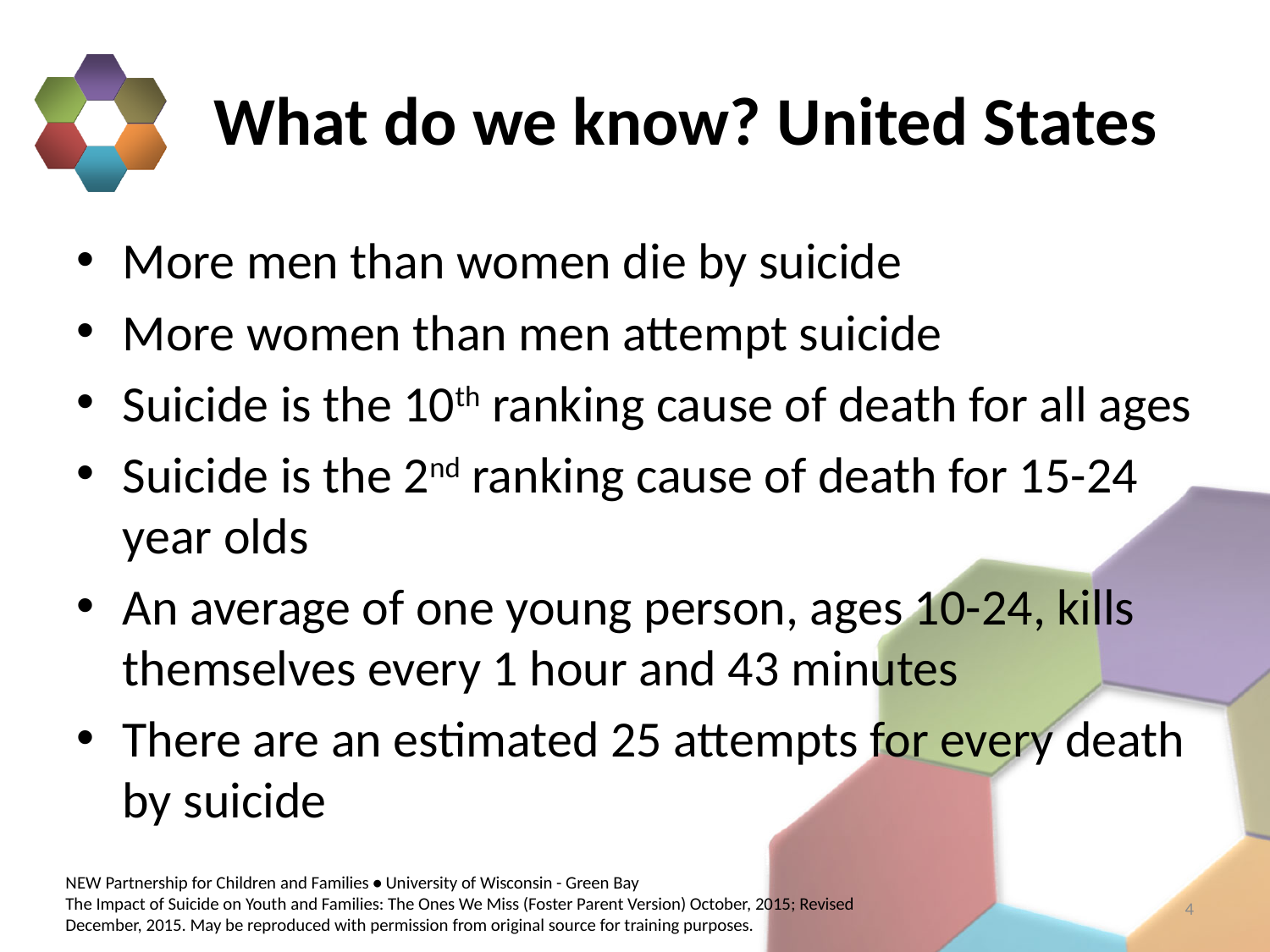

# What do we know? United States
More men than women die by suicide
More women than men attempt suicide
Suicide is the 10th ranking cause of death for all ages
Suicide is the 2nd ranking cause of death for 15-24 year olds
An average of one young person, ages 10-24, kills themselves every 1 hour and 43 minutes
There are an estimated 25 attempts for every death by suicide
4